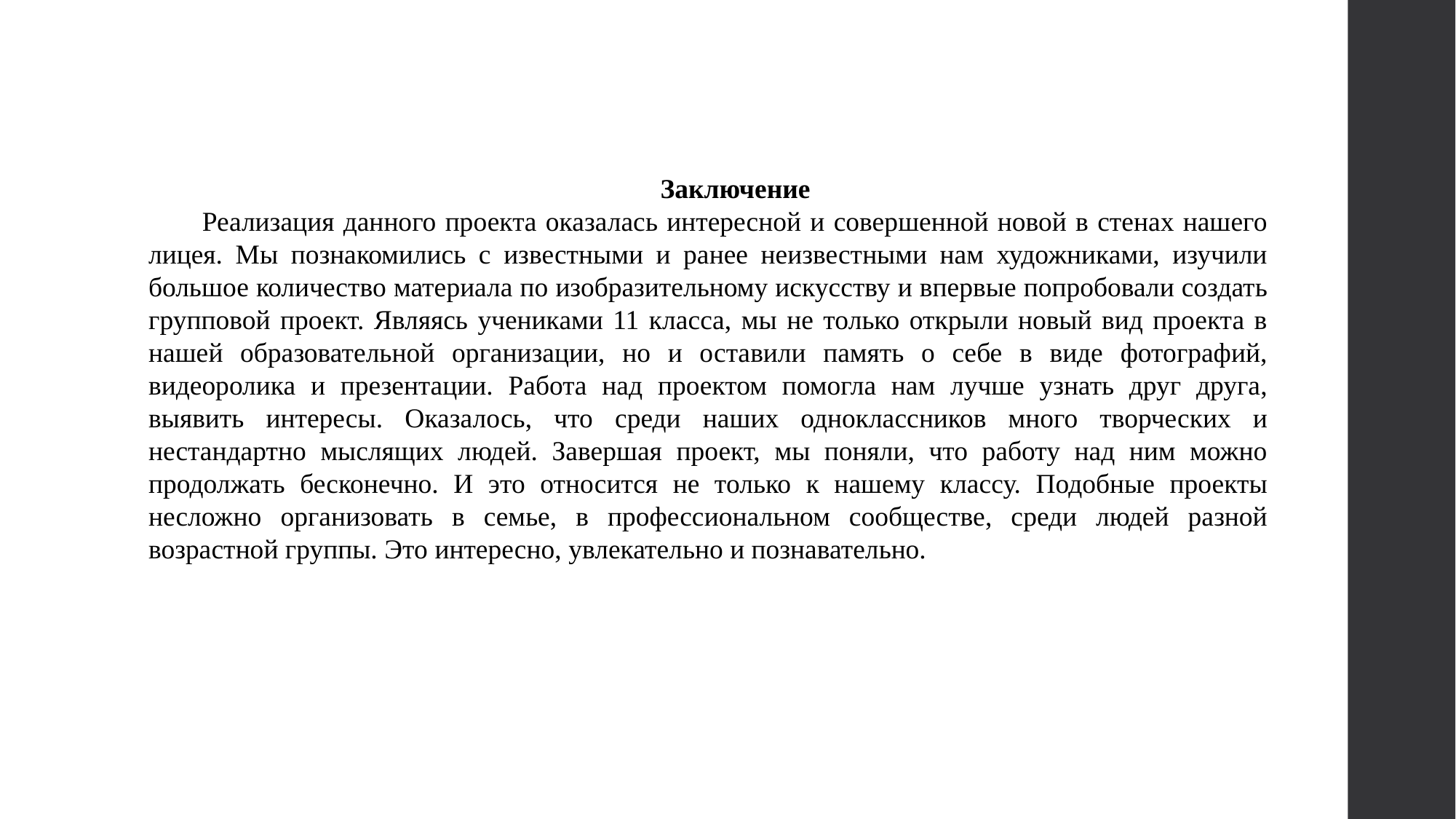

Заключение
Реализация данного проекта оказалась интересной и совершенной новой в стенах нашего лицея. Мы познакомились с известными и ранее неизвестными нам художниками, изучили большое количество материала по изобразительному искусству и впервые попробовали создать групповой проект. Являясь учениками 11 класса, мы не только открыли новый вид проекта в нашей образовательной организации, но и оставили память о себе в виде фотографий, видеоролика и презентации. Работа над проектом помогла нам лучше узнать друг друга, выявить интересы. Оказалось, что среди наших одноклассников много творческих и нестандартно мыслящих людей. Завершая проект, мы поняли, что работу над ним можно продолжать бесконечно. И это относится не только к нашему классу. Подобные проекты несложно организовать в семье, в профессиональном сообществе, среди людей разной возрастной группы. Это интересно, увлекательно и познавательно.